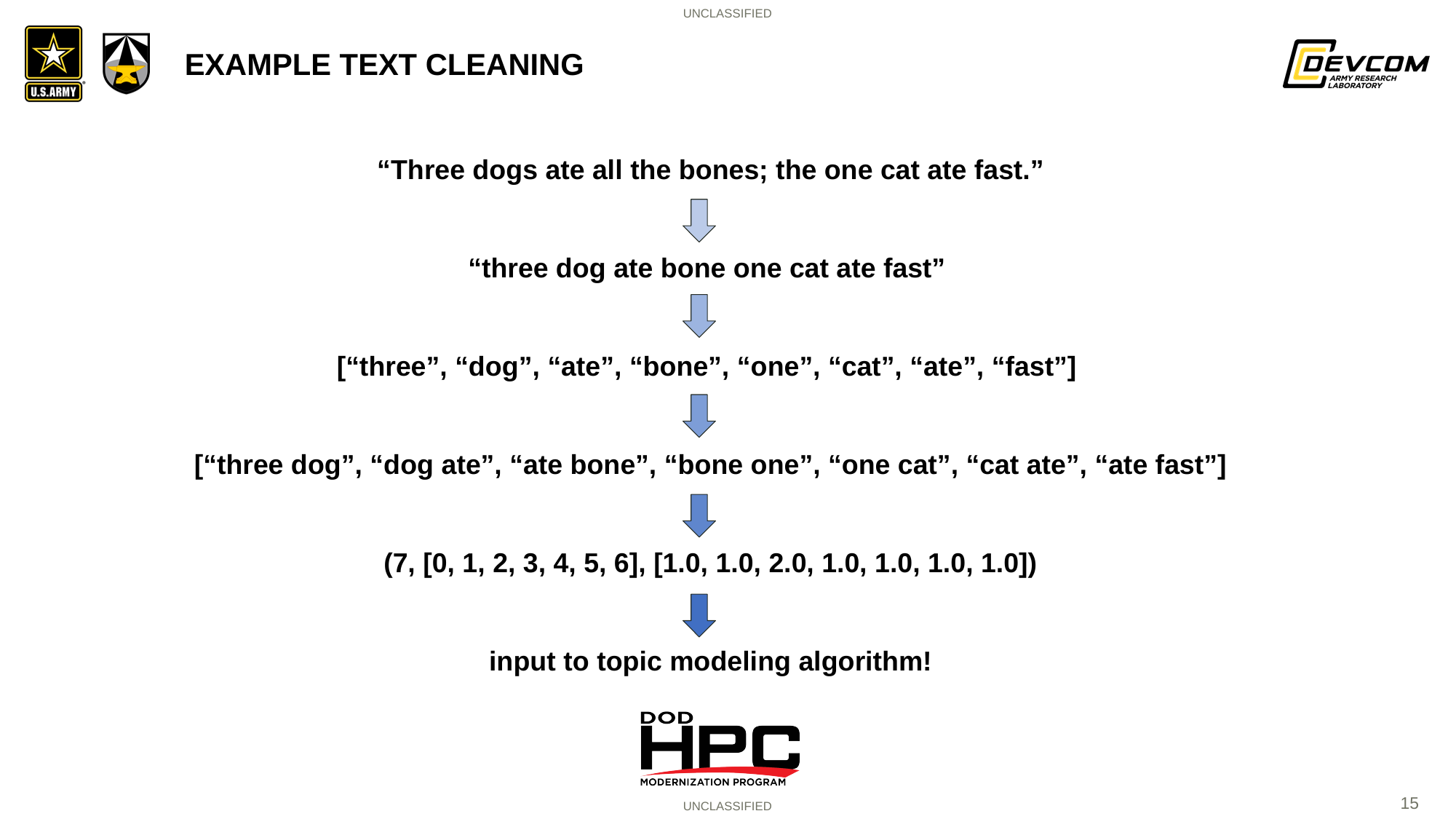

# Example Text Cleaning
“Three dogs ate all the bones; the one cat ate fast.”

“three dog ate bone one cat ate fast”

[“three”, “dog”, “ate”, “bone”, “one”, “cat”, “ate”, “fast”]

[“three dog”, “dog ate”, “ate bone”, “bone one”, “one cat”, “cat ate”, “ate fast”]

(7, [0, 1, 2, 3, 4, 5, 6], [1.0, 1.0, 2.0, 1.0, 1.0, 1.0, 1.0])

input to topic modeling algorithm!